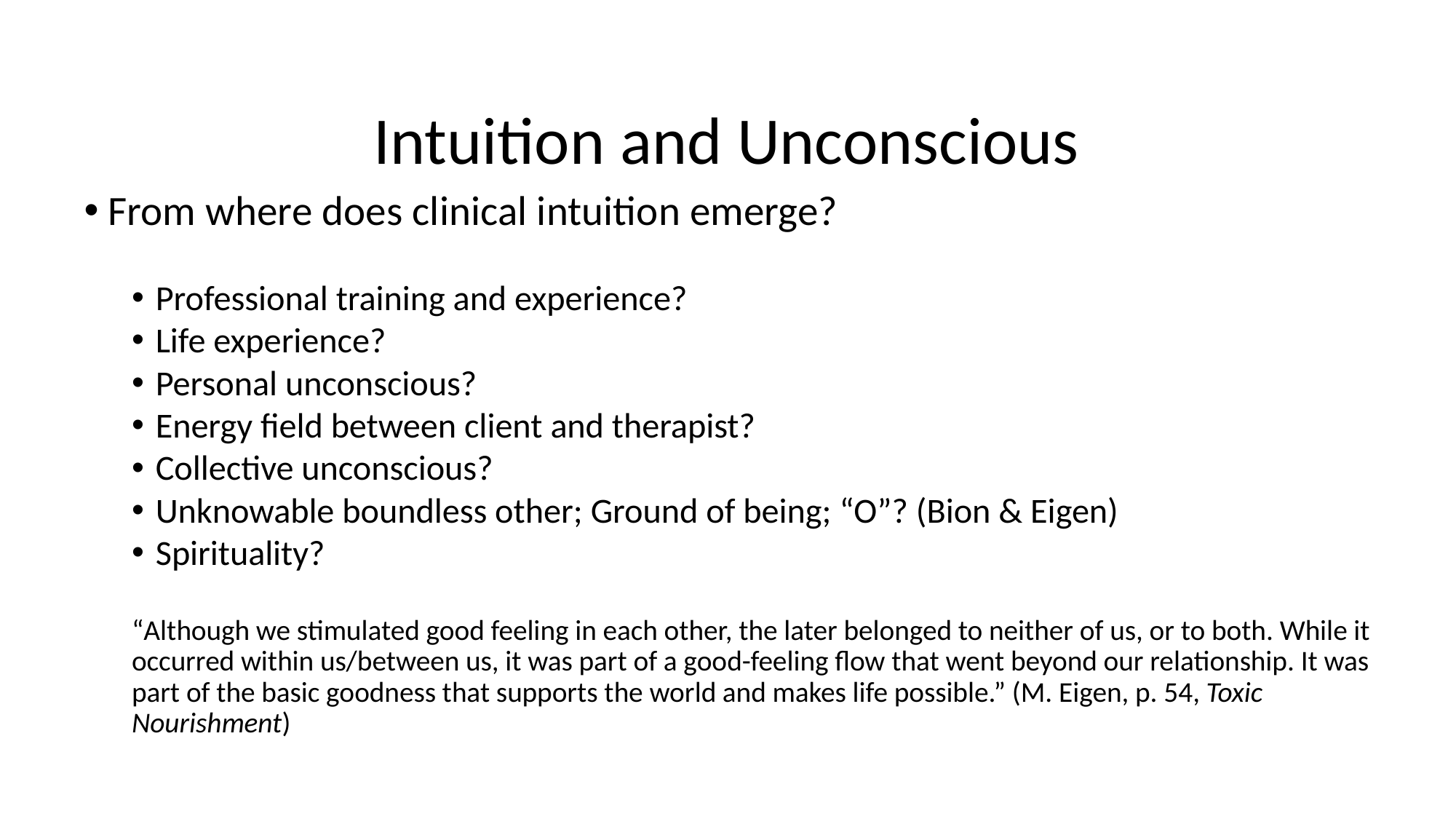

# Intuition and Unconscious
From where does clinical intuition emerge?

Professional training and experience?
Life experience?
Personal unconscious?
Energy field between client and therapist?
Collective unconscious?
Unknowable boundless other; Ground of being; “O”? (Bion & Eigen)
Spirituality?
“Although we stimulated good feeling in each other, the later belonged to neither of us, or to both. While it occurred within us/between us, it was part of a good-feeling flow that went beyond our relationship. It was part of the basic goodness that supports the world and makes life possible.” (M. Eigen, p. 54, Toxic Nourishment)